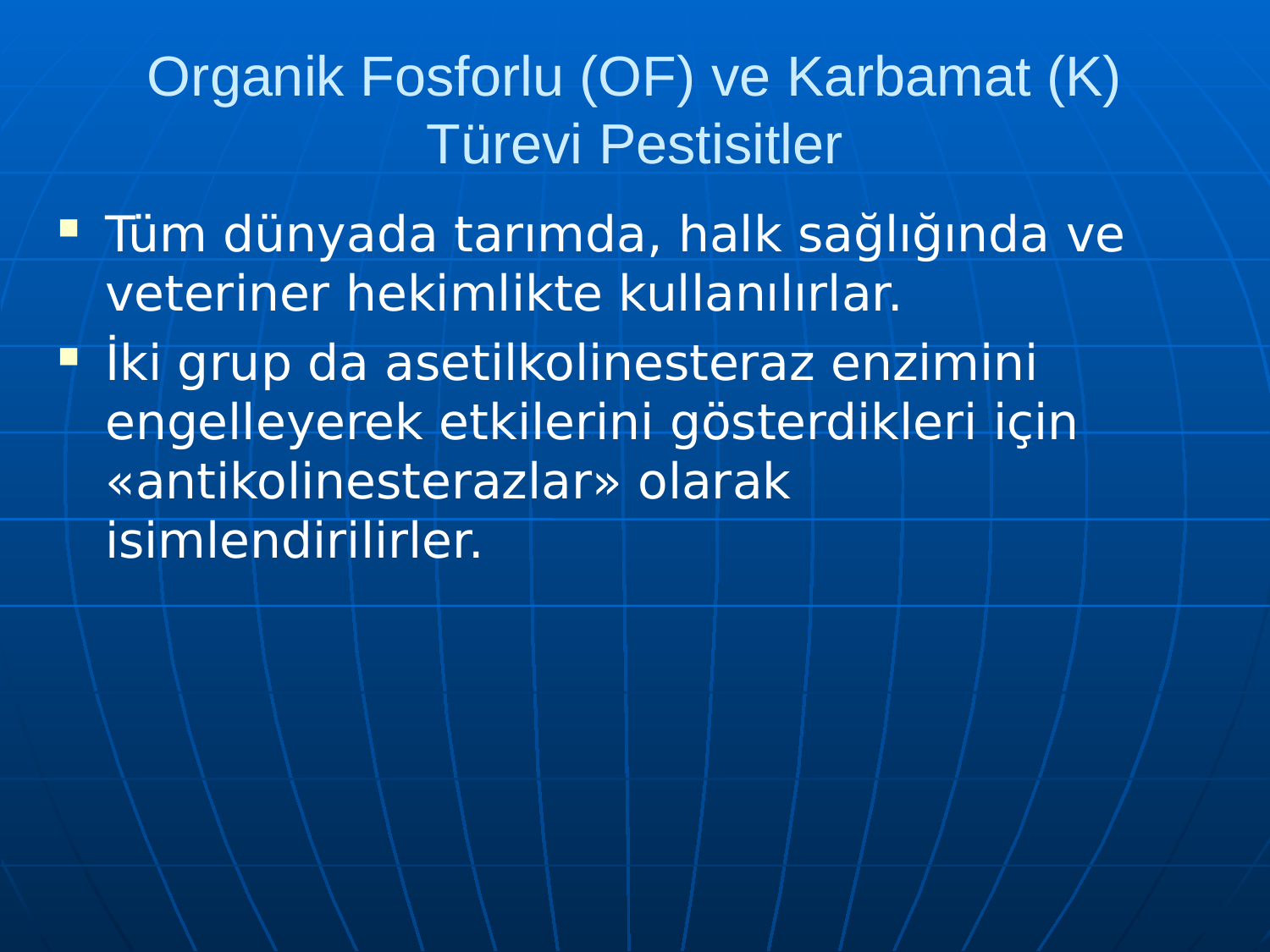

# Organik Fosforlu (OF) ve Karbamat (K) Türevi Pestisitler
Tüm dünyada tarımda, halk sağlığında ve veteriner hekimlikte kullanılırlar.
İki grup da asetilkolinesteraz enzimini engelleyerek etkilerini gösterdikleri için  «antikolinesterazlar» olarak  isimlendirilirler.